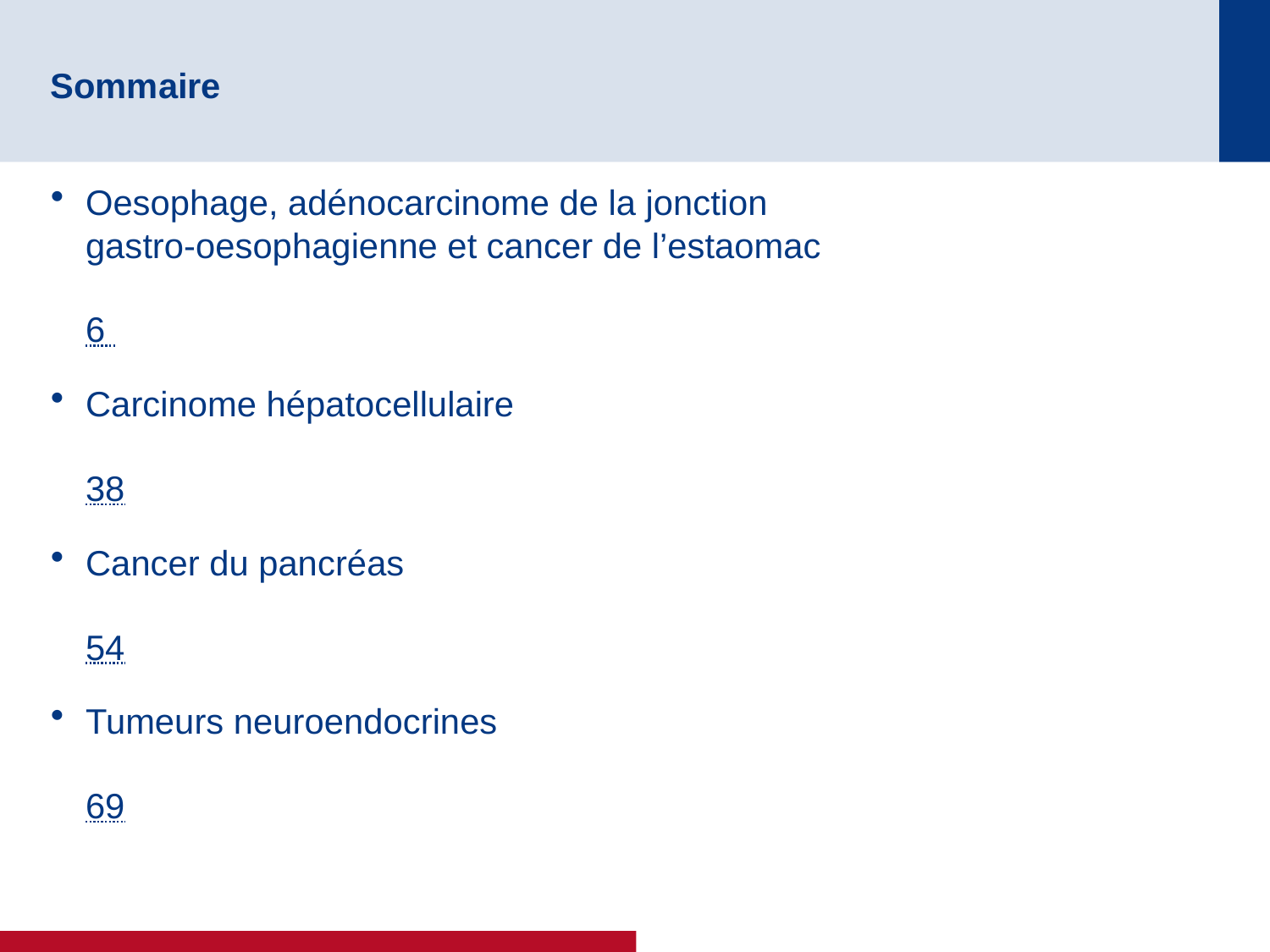

# Sommaire
Oesophage, adénocarcinome de la jonction
gastro-oesophagienne et cancer de l’estaomac	6
Carcinome hépatocellulaire	38
Cancer du pancréas	54
Tumeurs neuroendocrines	69